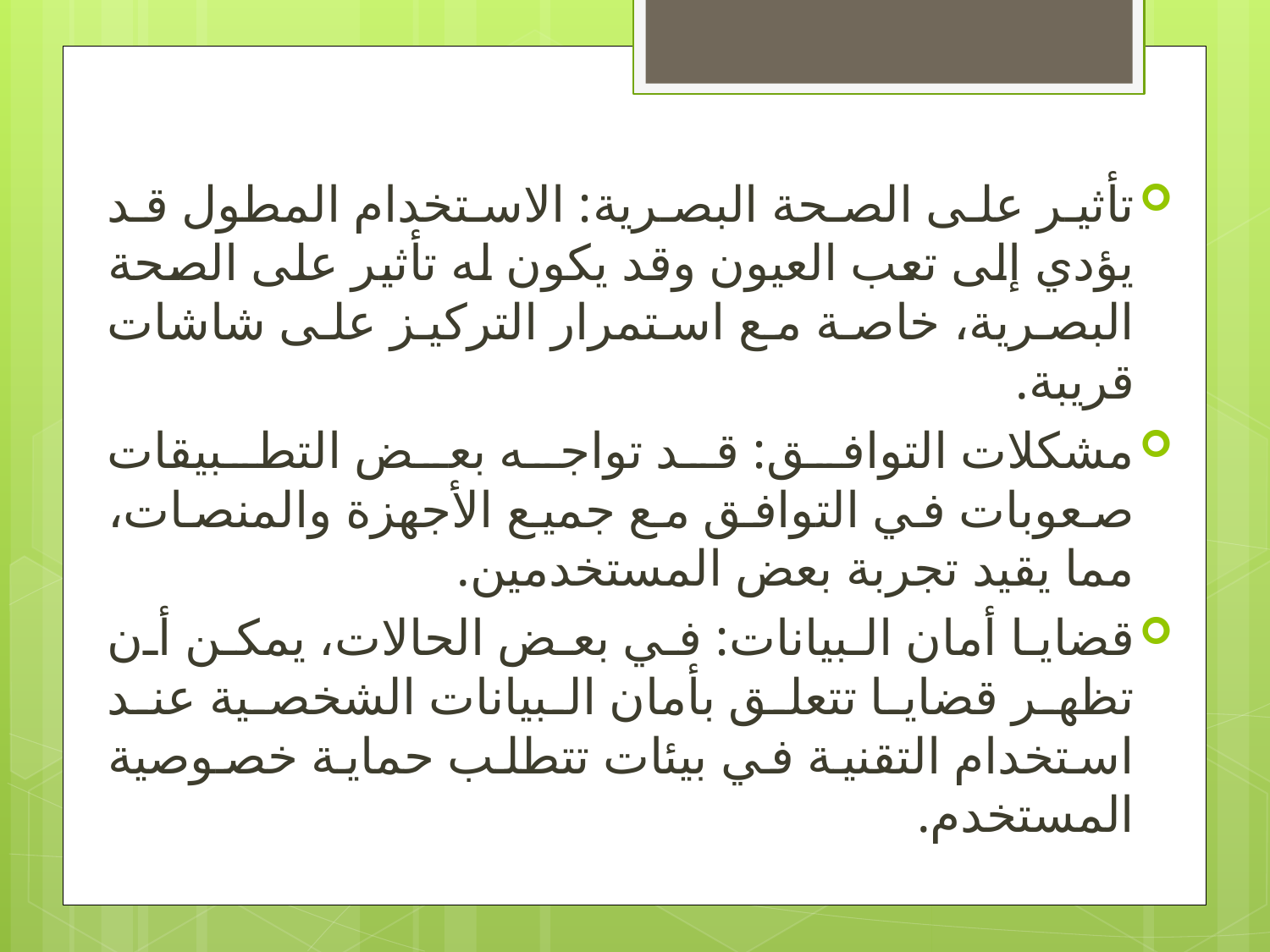

تأثير على الصحة البصرية: الاستخدام المطول قد يؤدي إلى تعب العيون وقد يكون له تأثير على الصحة البصرية، خاصة مع استمرار التركيز على شاشات قريبة.
مشكلات التوافق: قد تواجه بعض التطبيقات صعوبات في التوافق مع جميع الأجهزة والمنصات، مما يقيد تجربة بعض المستخدمين.
قضايا أمان البيانات: في بعض الحالات، يمكن أن تظهر قضايا تتعلق بأمان البيانات الشخصية عند استخدام التقنية في بيئات تتطلب حماية خصوصية المستخدم.